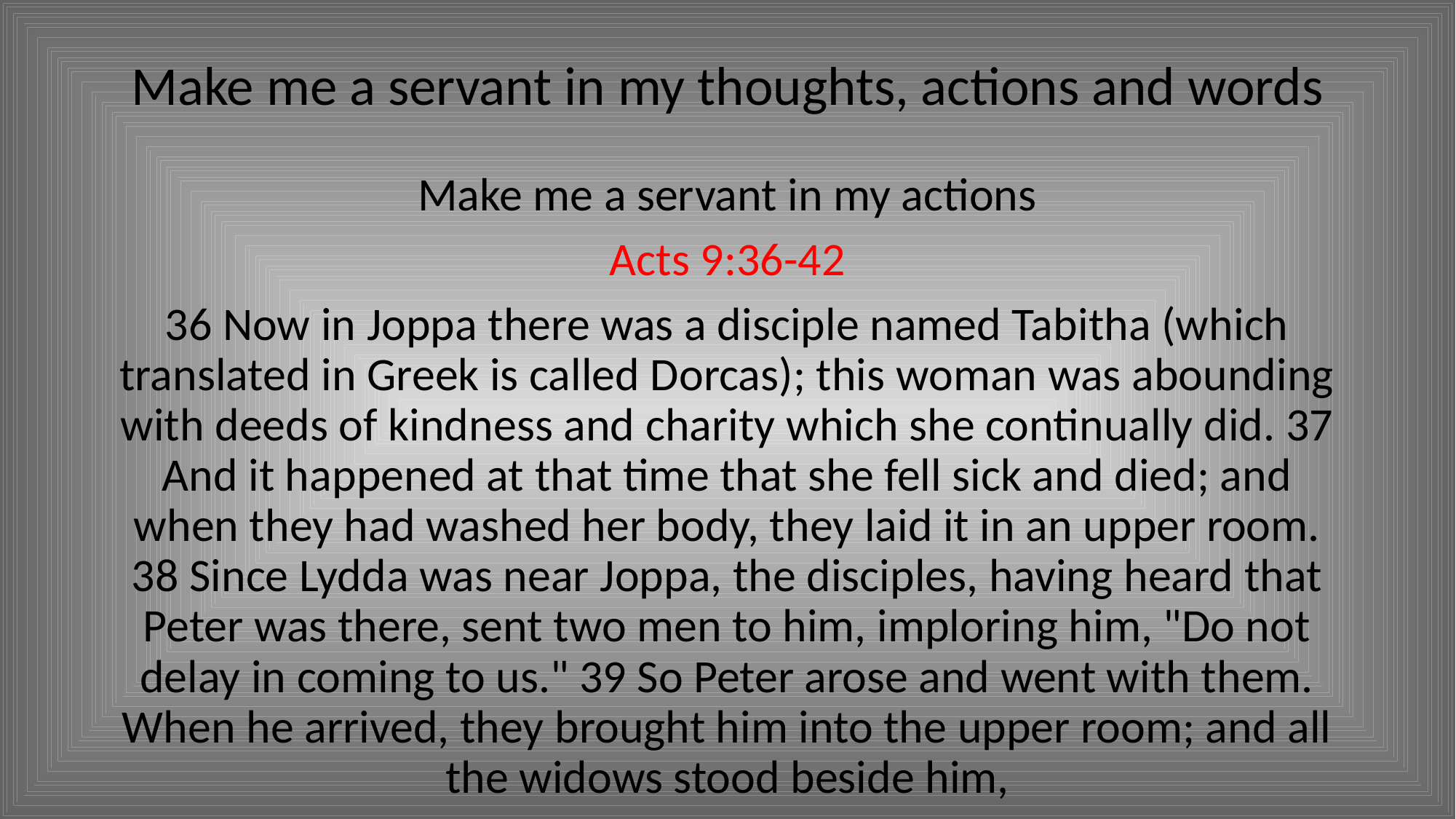

# Make me a servant in my thoughts, actions and words
Make me a servant in my actions
Acts 9:36-42
36 Now in Joppa there was a disciple named Tabitha (which translated in Greek is called Dorcas); this woman was abounding with deeds of kindness and charity which she continually did. 37 And it happened at that time that she fell sick and died; and when they had washed her body, they laid it in an upper room. 38 Since Lydda was near Joppa, the disciples, having heard that Peter was there, sent two men to him, imploring him, "Do not delay in coming to us." 39 So Peter arose and went with them. When he arrived, they brought him into the upper room; and all the widows stood beside him,